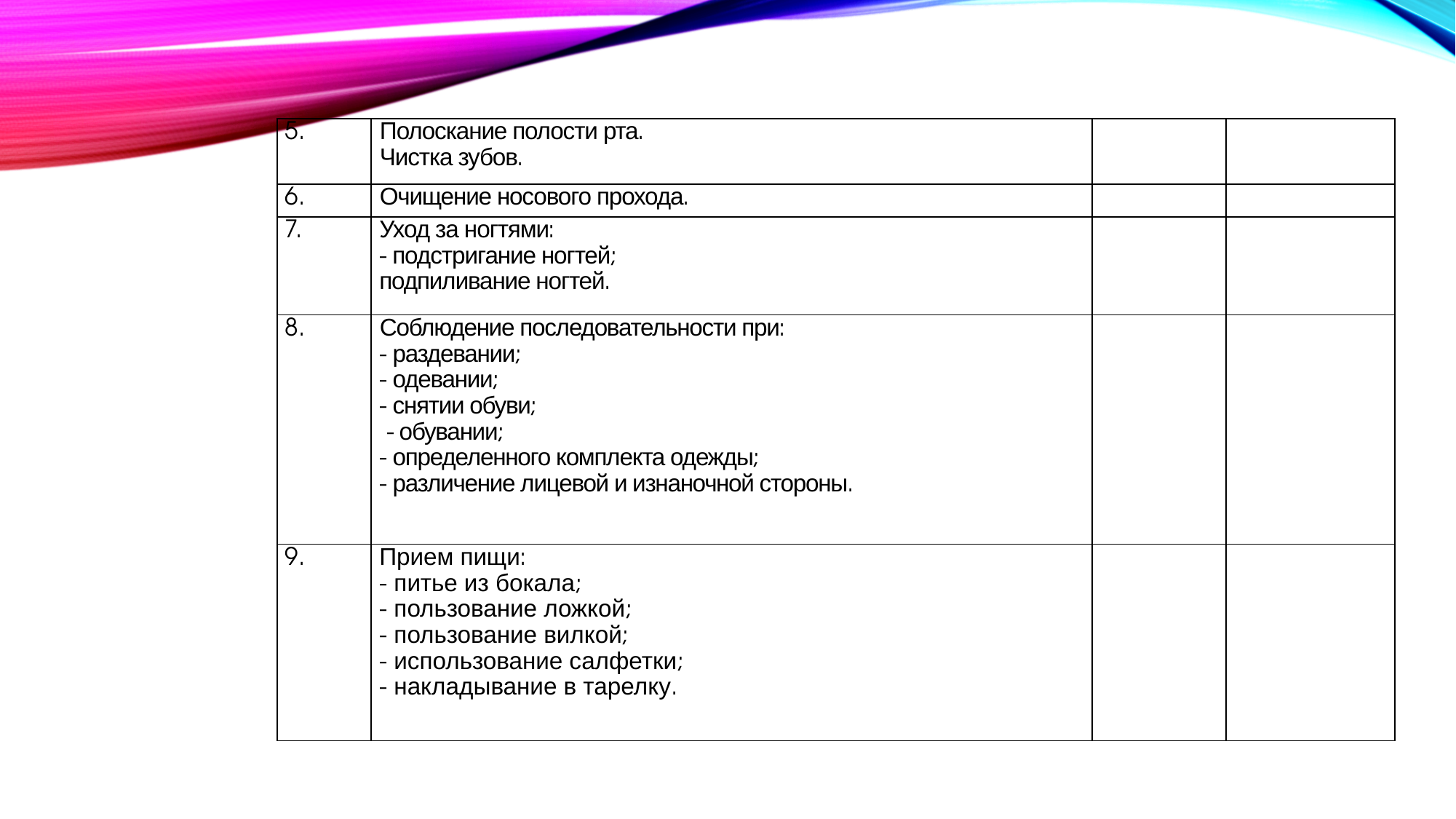

| 5. | Полоскание полости рта. Чистка зубов. |  |  |
| --- | --- | --- | --- |
| 6. | Очищение носового прохода. |  |  |
| 7. | Уход за ногтями: - подстригание ногтей; подпиливание ногтей. |  |  |
| 8. | Соблюдение последовательности при: - раздевании; - одевании; - снятии обуви; - обувании; - определенного комплекта одежды; - различение лицевой и изнаночной стороны. |  |  |
| 9. | Прием пищи: - питье из бокала; - пользование ложкой; - пользование вилкой; - использование салфетки; - накладывание в тарелку. |  |  |